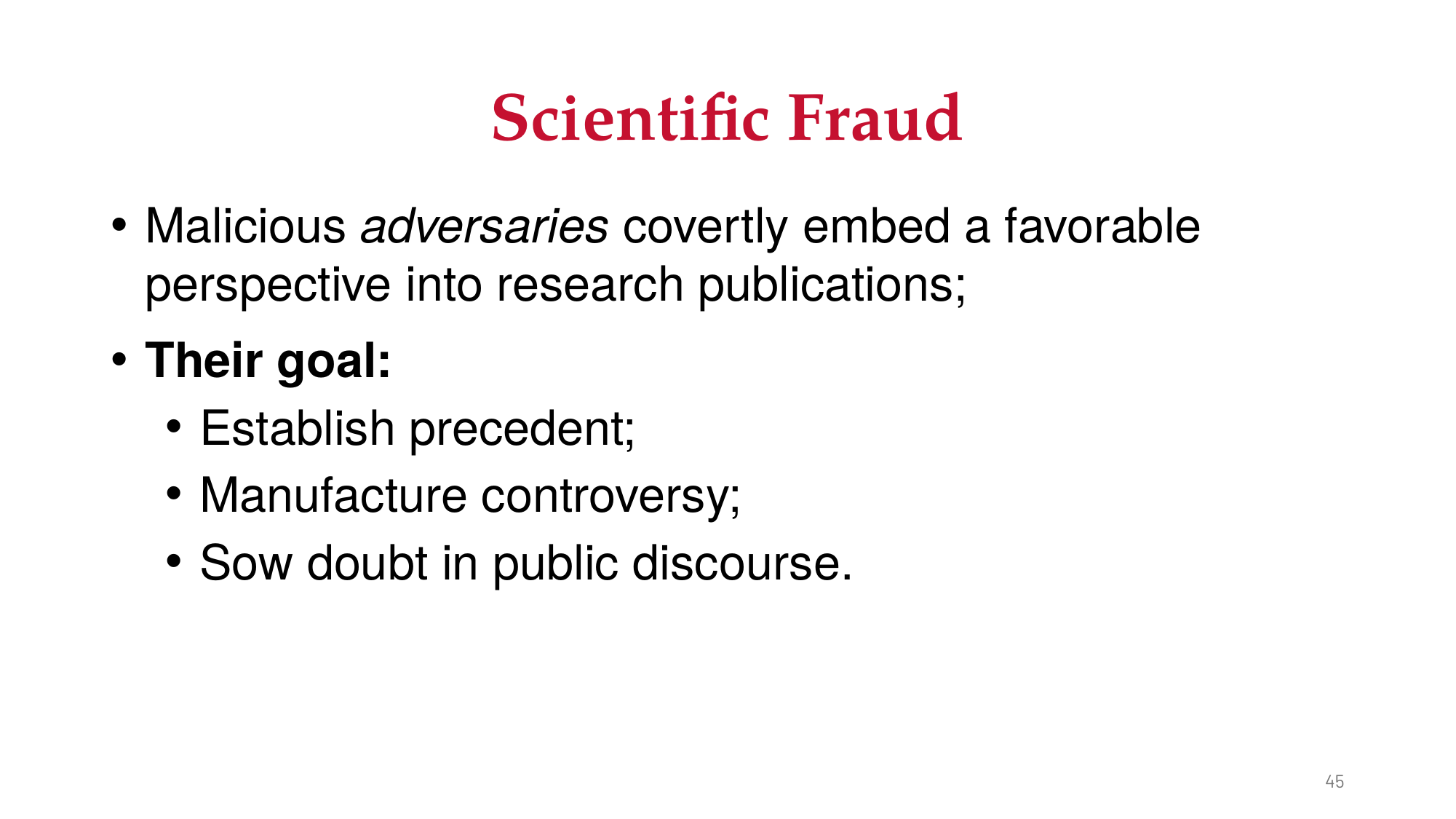

Scientific Fraud
Malicious adversaries covertly embed a favorable perspective into research publications;
Their goal:
Establish precedent;
Manufacture controversy;
Sow doubt in public discourse.
45